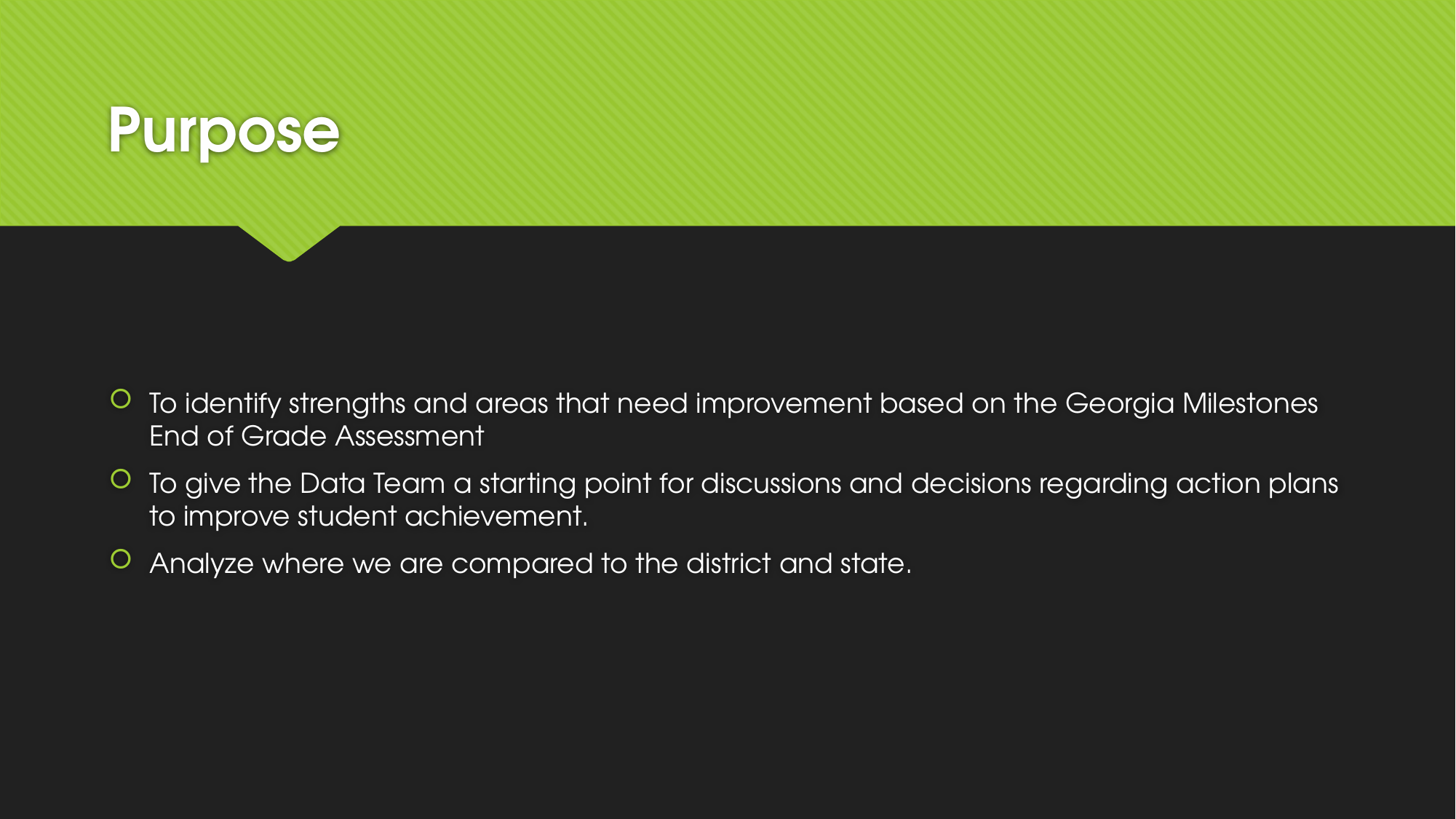

# Purpose
To identify strengths and areas that need improvement based on the Georgia Milestones End of Grade Assessment
To give the Data Team a starting point for discussions and decisions regarding action plans to improve student achievement.
Analyze where we are compared to the district and state.